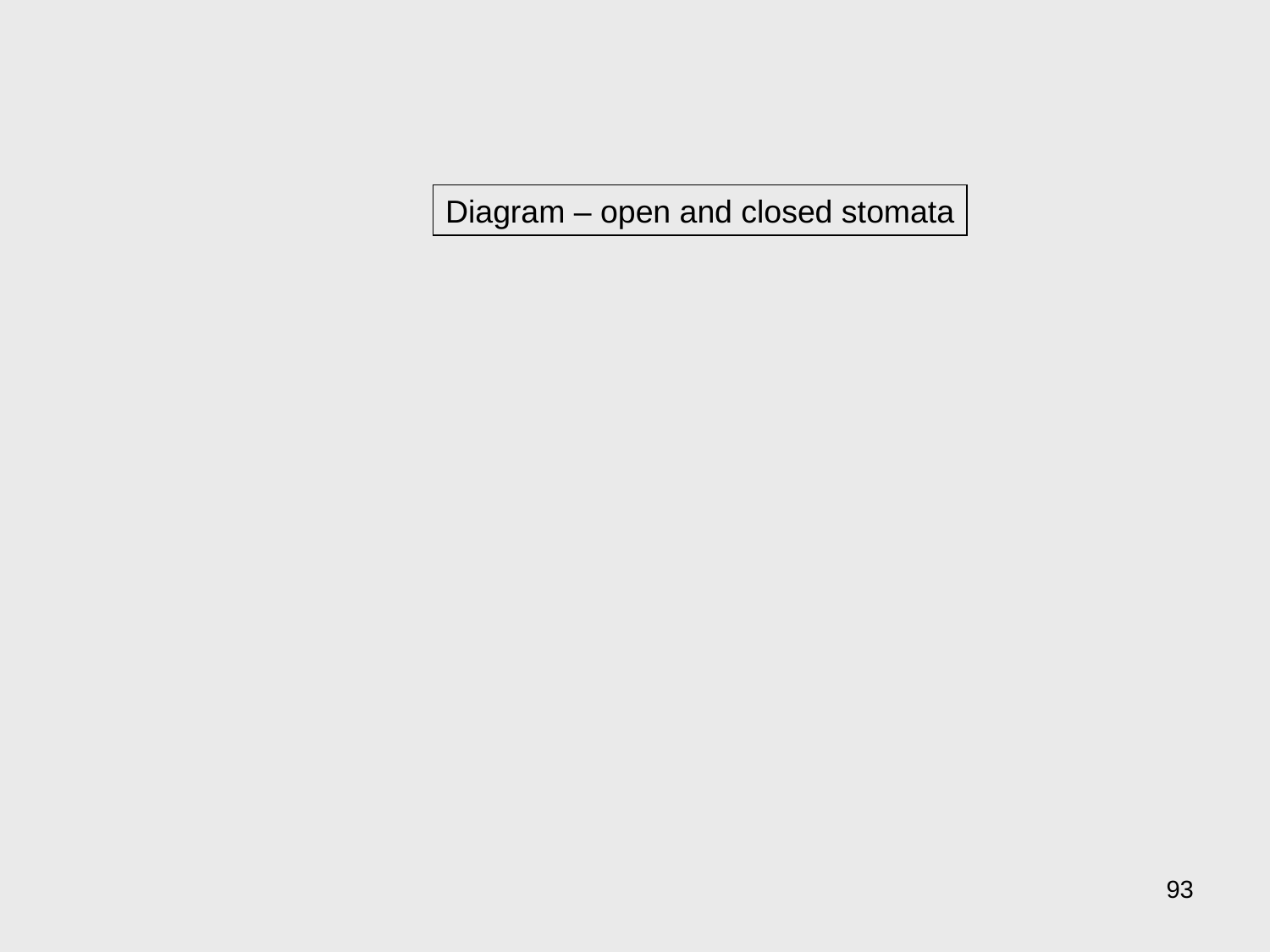

Diagram – open and closed stomata
93